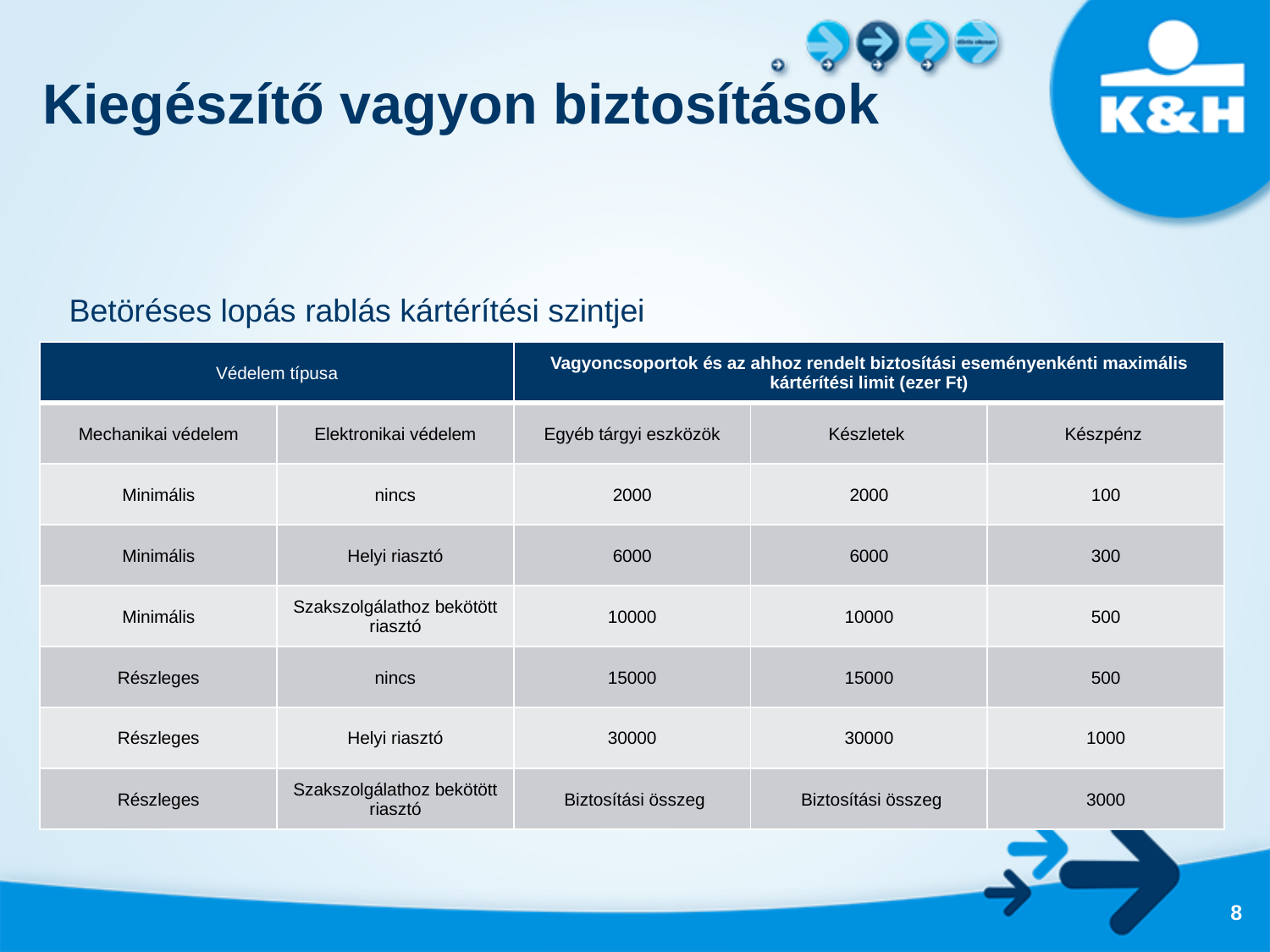

# Kiegészítő vagyon biztosítások
Betöréses lopás rablás kártérítési szintjei

| Védelem típusa |  | Vagyoncsoportok és az ahhoz rendelt biztosítási eseményenkénti maximális kártérítési limit (ezer Ft) |  |  |
| --- | --- | --- | --- | --- |
| Mechanikai védelem | Elektronikai védelem | Egyéb tárgyi eszközök | Készletek | Készpénz |
| Minimális | nincs | 2000 | 2000 | 100 |
| Minimális | Helyi riasztó | 6000 | 6000 | 300 |
| Minimális | Szakszolgálathoz bekötött riasztó | 10000 | 10000 | 500 |
| Részleges | nincs | 15000 | 15000 | 500 |
| Részleges | Helyi riasztó | 30000 | 30000 | 1000 |
| Részleges | Szakszolgálathoz bekötött riasztó | Biztosítási összeg | Biztosítási összeg | 3000 |
8